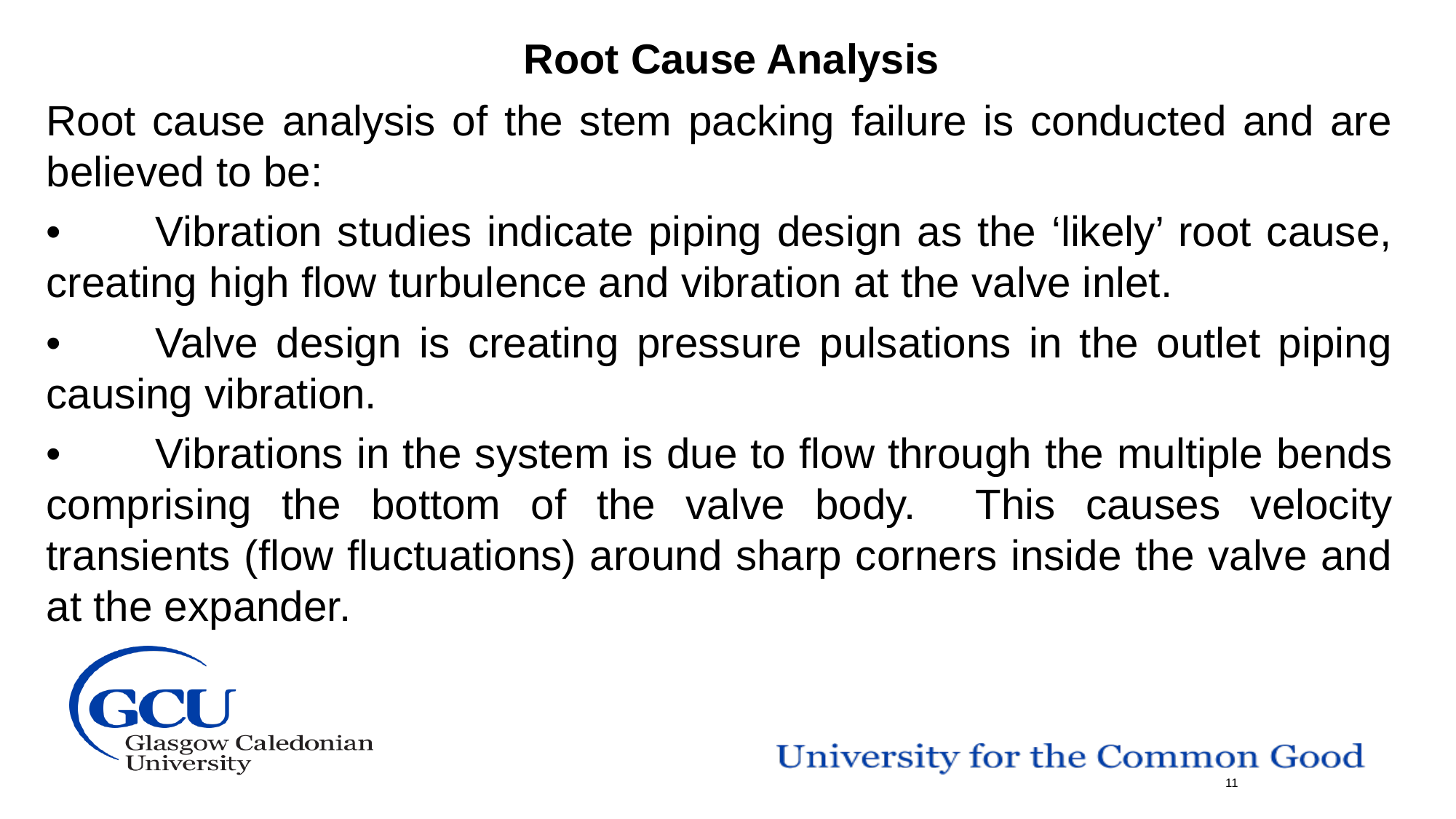

Root Cause Analysis
Root cause analysis of the stem packing failure is conducted and are believed to be:
•	Vibration studies indicate piping design as the ‘likely’ root cause, creating high flow turbulence and vibration at the valve inlet.
•	Valve design is creating pressure pulsations in the outlet piping causing vibration.
•	Vibrations in the system is due to flow through the multiple bends comprising the bottom of the valve body.  This causes velocity transients (flow fluctuations) around sharp corners inside the valve and at the expander.
11